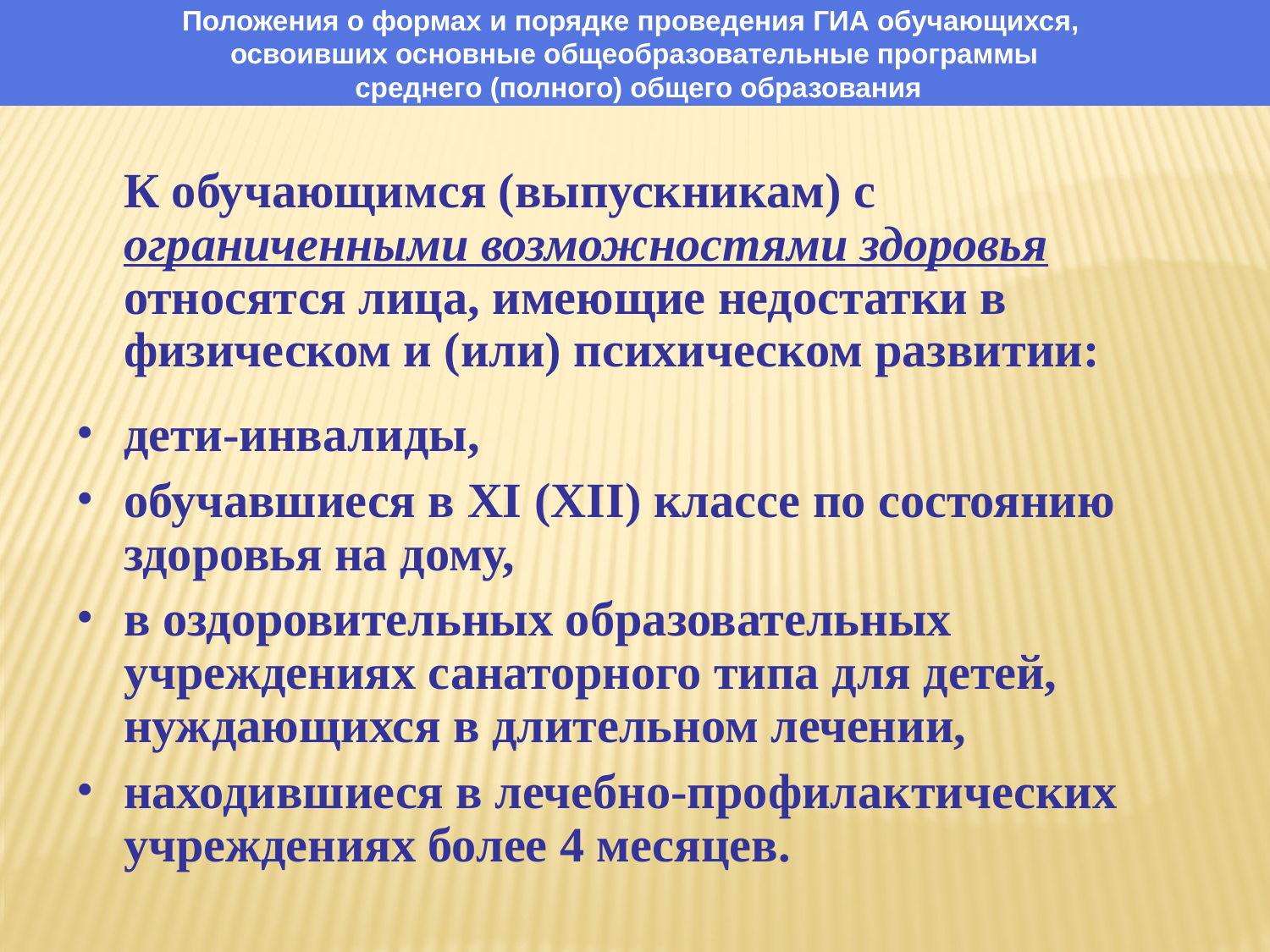

Положения о формах и порядке проведения ГИА обучающихся,
освоивших основные общеобразовательные программы
 среднего (полного) общего образования
	К обучающимся (выпускникам) с ограниченными возможностями здоровья относятся лица, имеющие недостатки в физическом и (или) психическом развитии:

дети-инвалиды,
обучавшиеся в XI (XII) классе по состоянию здоровья на дому,
в оздоровительных образовательных учреждениях санаторного типа для детей, нуждающихся в длительном лечении,
находившиеся в лечебно-профилактических учреждениях более 4 месяцев.